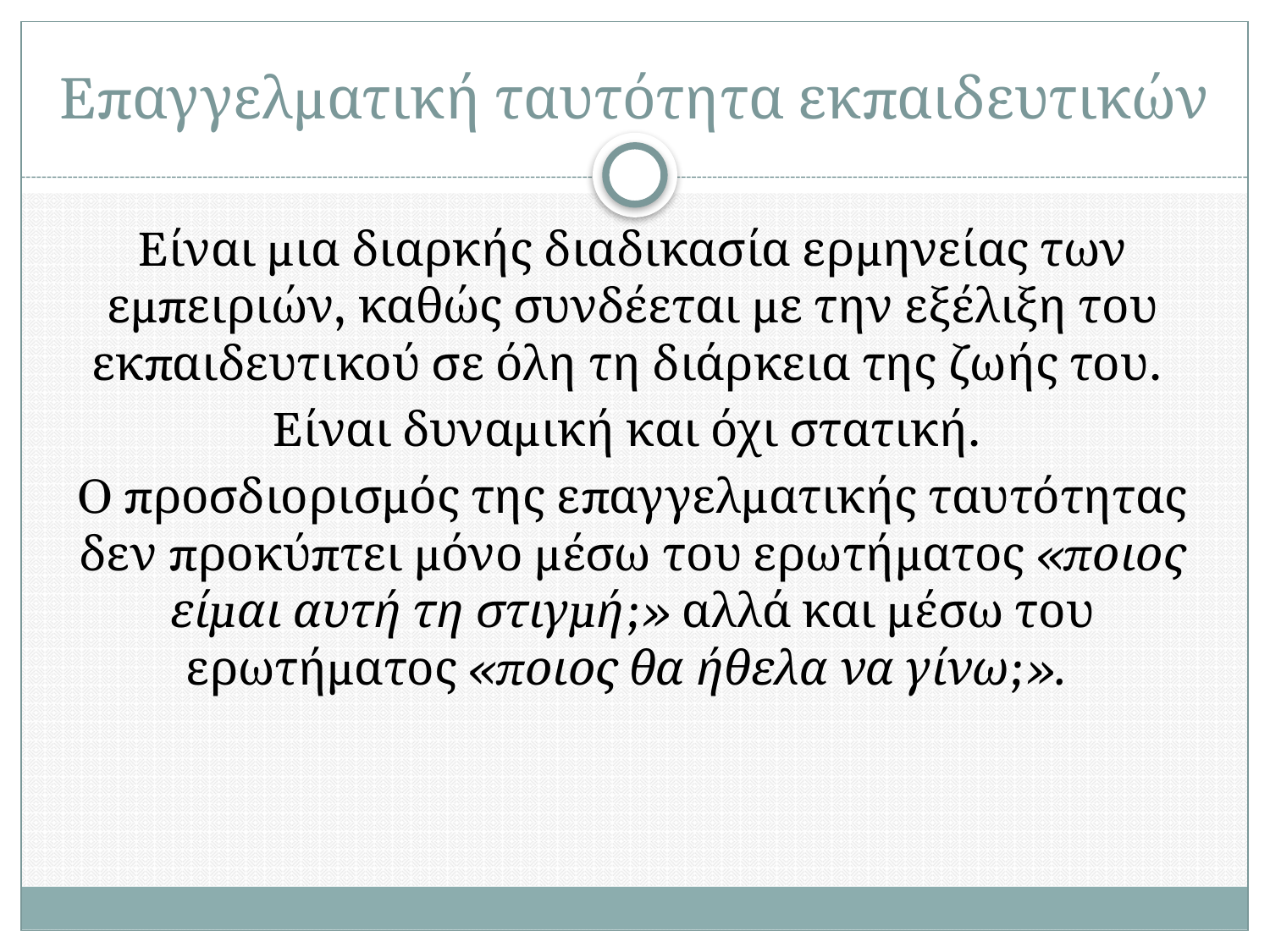

# Επαγγελματική ταυτότητα εκπαιδευτικών
Είναι μια διαρκής διαδικασία ερμηνείας των εμπειριών, καθώς συνδέεται με την εξέλιξη του εκπαιδευτικού σε όλη τη διάρκεια της ζωής του.
Είναι δυναμική και όχι στατική.
Ο προσδιορισμός της επαγγελματικής ταυτότητας δεν προκύπτει μόνο μέσω του ερωτήματος «ποιος είμαι αυτή τη στιγμή;» αλλά και μέσω του ερωτήματος «ποιος θα ήθελα να γίνω;».